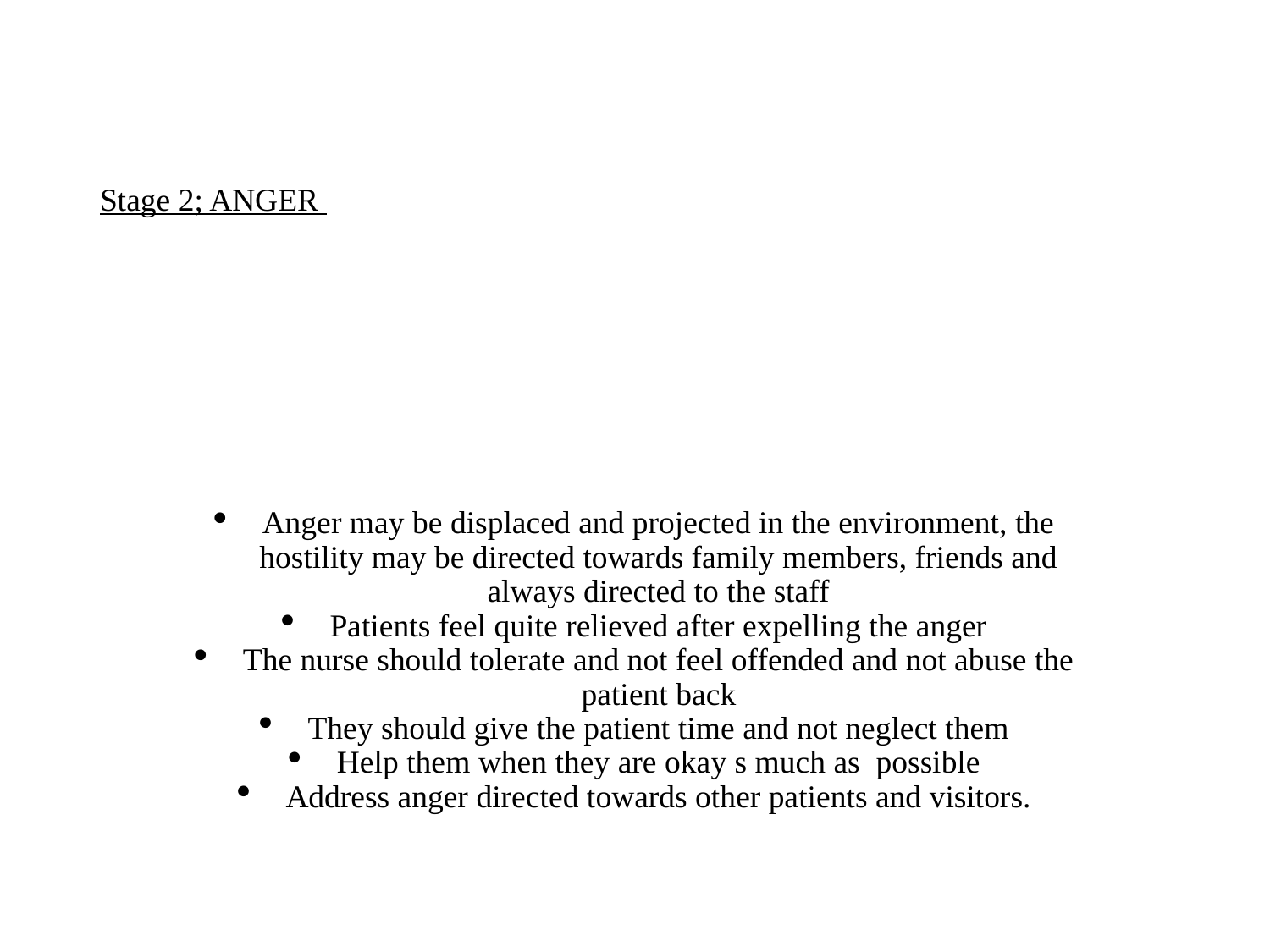

# Stage 2; ANGER
Anger may be displaced and projected in the environment, the hostility may be directed towards family members, friends and always directed to the staff
Patients feel quite relieved after expelling the anger
The nurse should tolerate and not feel offended and not abuse the patient back
They should give the patient time and not neglect them
Help them when they are okay s much as  possible
Address anger directed towards other patients and visitors.